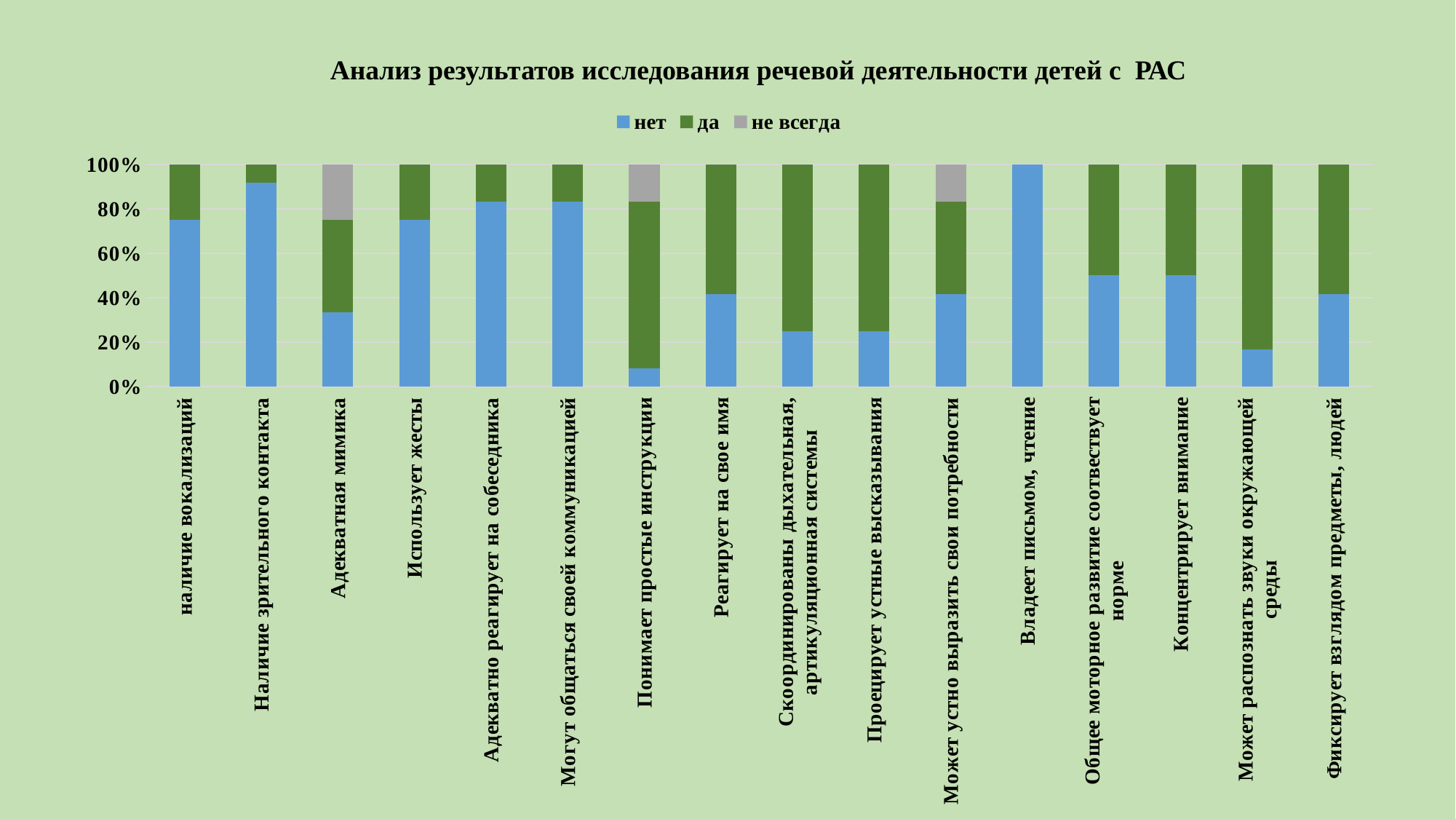

# Анализ результатов исследования речевой деятельности детей с  РАС

### Chart

| Category | нет | да | не всегда |
|---|---|---|---|
| наличие вокализаций | 9.0 | 3.0 | 0.0 |
| Наличие зрительного контакта | 11.0 | 1.0 | 0.0 |
| Адекватная мимика | 4.0 | 5.0 | 3.0 |
| Использует жесты | 9.0 | 3.0 | 0.0 |
| Адекватно реагирует на собеседника | 10.0 | 2.0 | 0.0 |
| Могут общаться своей коммуникацией | 10.0 | 2.0 | None |
| Понимает простые инструкции | 1.0 | 9.0 | 2.0 |
| Реагирует на свое имя | 5.0 | 7.0 | None |
| Скоординированы дыхательная, артикуляционная системы | 3.0 | 9.0 | None |
| Проецирует устные высказывания | 3.0 | 9.0 | None |
| Может устно выразить свои потребности | 5.0 | 5.0 | 2.0 |
| Владеет письмом, чтение | 12.0 | None | None |
| Общее моторное развитие соотвествует норме | 6.0 | 6.0 | None |
| Концентрирует внимание | 6.0 | 6.0 | None |
| Может распознать звуки окружающей среды | 2.0 | 10.0 | None |
| Фиксирует взглядом предметы, людей | 5.0 | 7.0 | None |